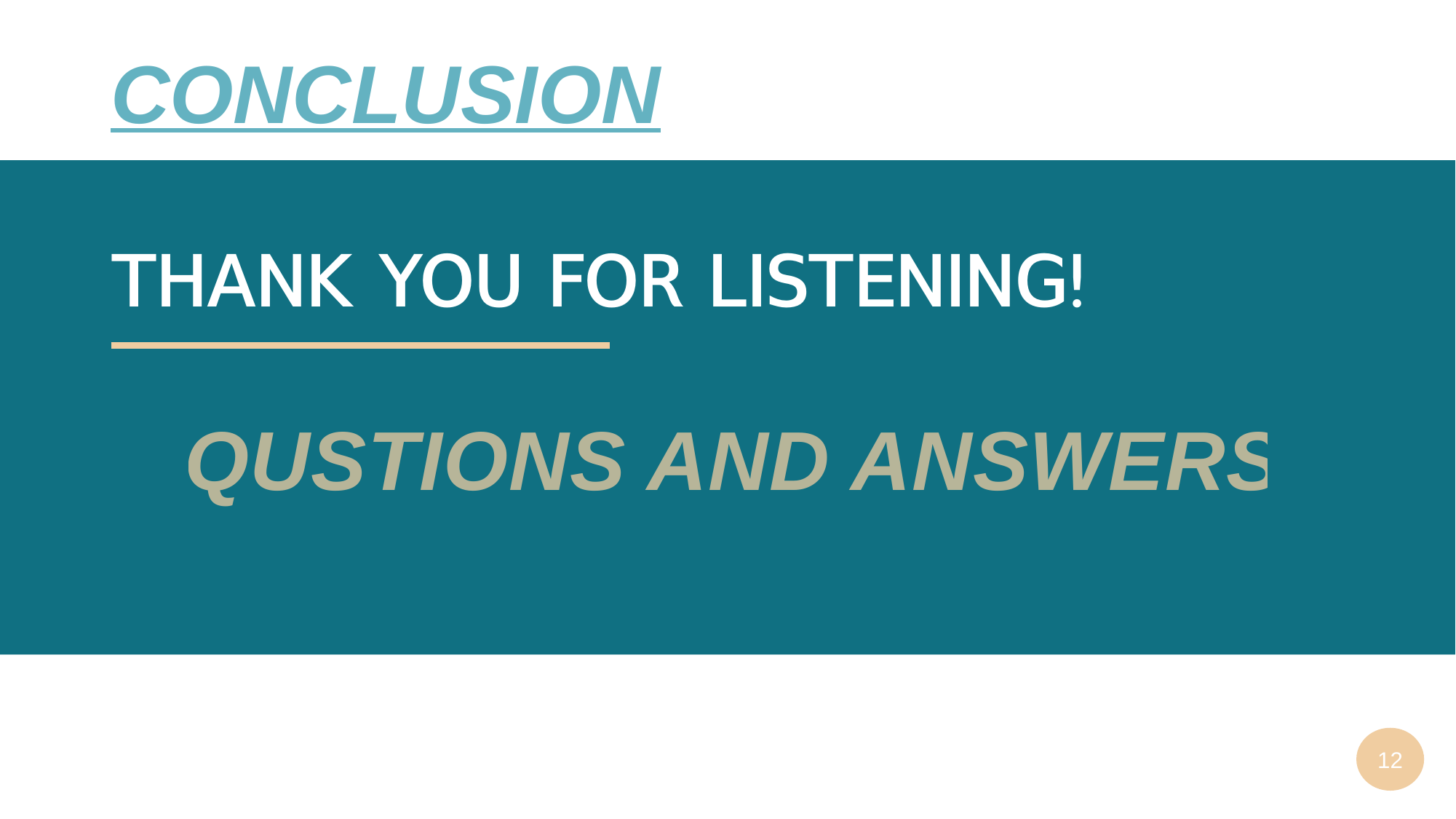

CONCLUSION
QUSTIONS AND ANSWERS

# THANK YOU FOR LISTENING!

12

12